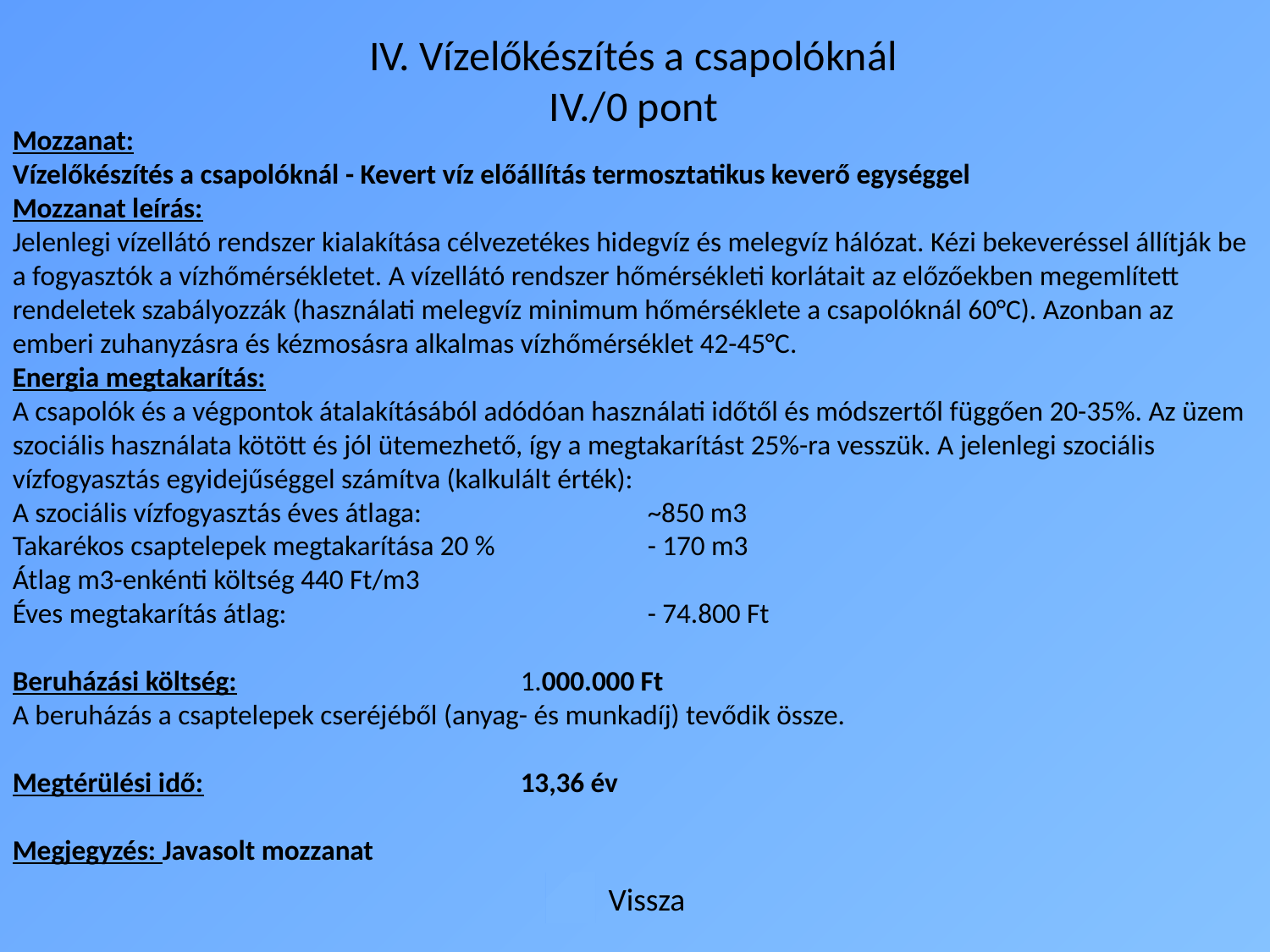

# IV. Vízelőkészítés a csapolóknál IV./0 pont
Mozzanat:
Vízelőkészítés a csapolóknál - Kevert víz előállítás termosztatikus keverő egységgel
Mozzanat leírás:
Jelenlegi vízellátó rendszer kialakítása célvezetékes hidegvíz és melegvíz hálózat. Kézi bekeveréssel állítják be a fogyasztók a vízhőmérsékletet. A vízellátó rendszer hőmérsékleti korlátait az előzőekben megemlített rendeletek szabályozzák (használati melegvíz minimum hőmérséklete a csapolóknál 60°C). Azonban az emberi zuhanyzásra és kézmosásra alkalmas vízhőmérséklet 42-45°C.
Energia megtakarítás:
A csapolók és a végpontok átalakításából adódóan használati időtől és módszertől függően 20-35%. Az üzem szociális használata kötött és jól ütemezhető, így a megtakarítást 25%-ra vesszük. A jelenlegi szociális vízfogyasztás egyidejűséggel számítva (kalkulált érték):
A szociális vízfogyasztás éves átlaga: 		~850 m3
Takarékos csaptelepek megtakarítása 20 %		- 170 m3
Átlag m3-enkénti költség 440 Ft/m3
Éves megtakarítás átlag:			- 74.800 Ft

Beruházási költség:			1.000.000 Ft
A beruházás a csaptelepek cseréjéből (anyag- és munkadíj) tevődik össze.

Megtérülési idő:			13,36 év

Megjegyzés: Javasolt mozzanat

Vissza